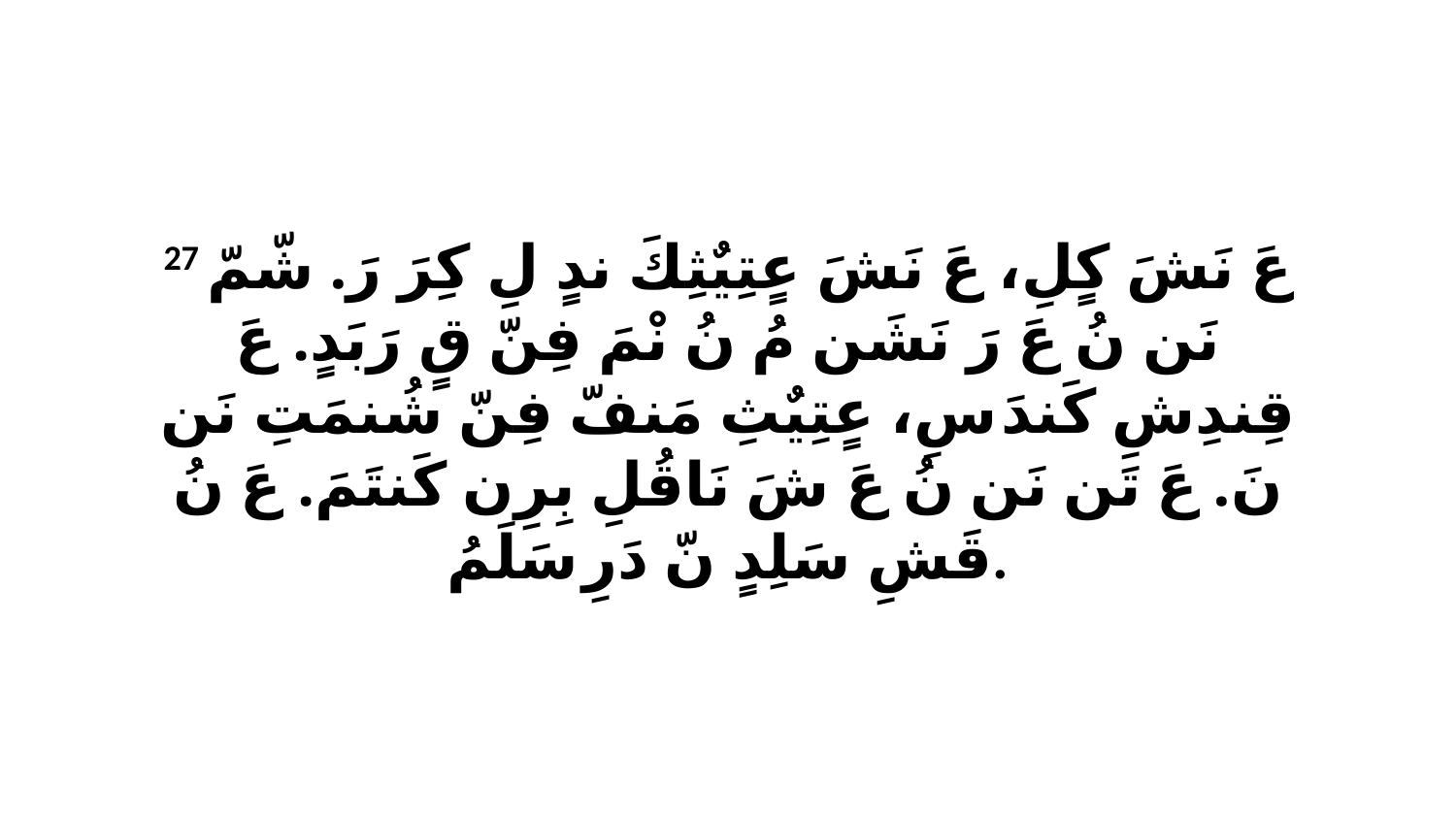

27 عَ نَشَ كٍلِ، عَ نَشَ عٍتِيٌثِكَ ندٍ لِ كِرَ رَ. شّمّ نَن نُ عَ رَ نَشَن مُ نُ نْمَ فِنّ قٍ رَبَدٍ. عَ قِندِشِ كَندَ سِ، عٍتِيٌثِ مَنفّ فِنّ شُنمَتِ نَن نَ. عَ تَن نَن نُ عَ شَ نَاقُلِ بِرِن كَنتَمَ. عَ نُ قَشِ سَلِدٍ نّ دَرِ سَلَمُ.